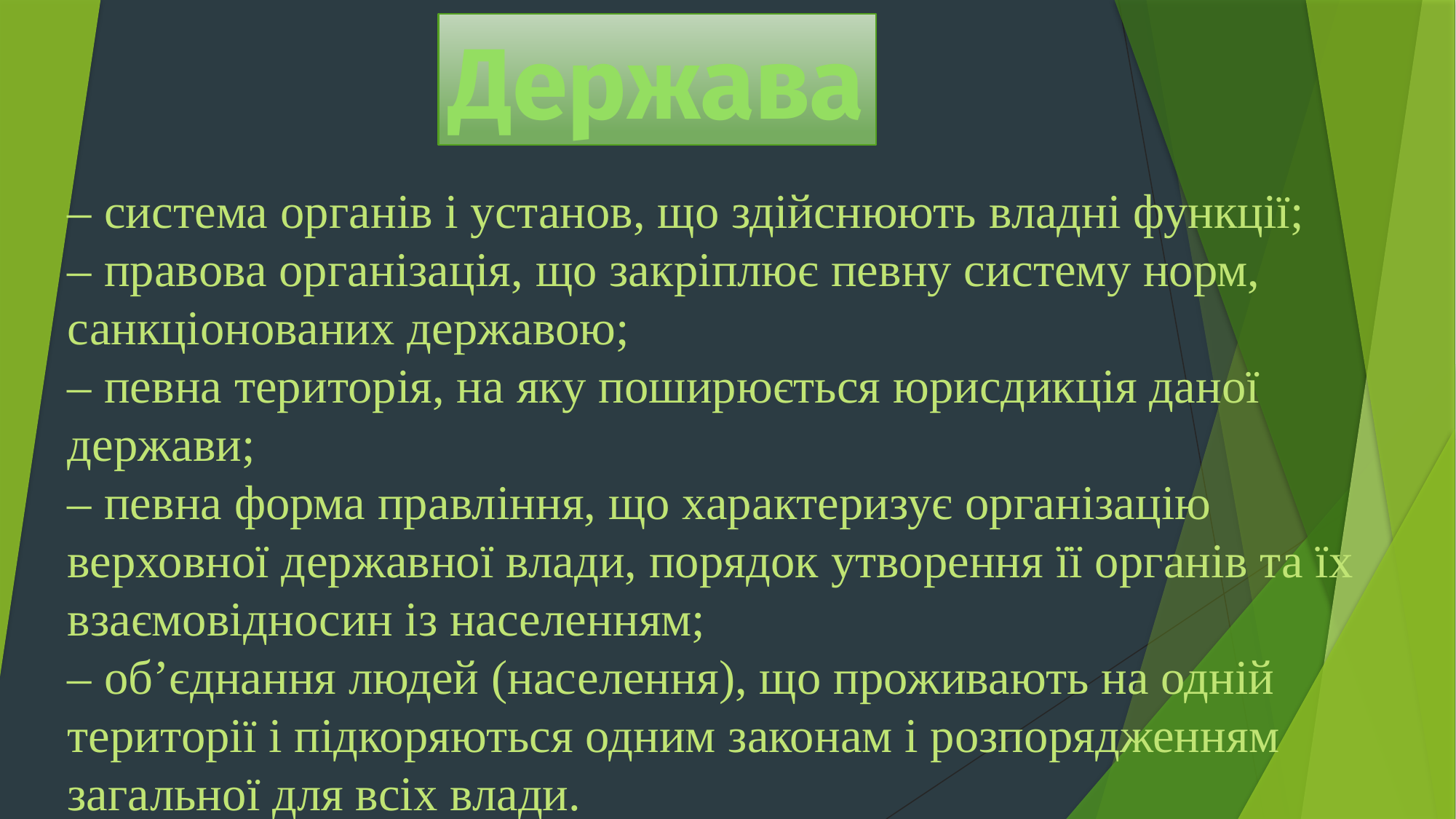

Держава
– система органів і установ, що здійснюють владні функції;
– правова організація, що закріплює певну систему норм, санкціонованих державою;
– певна територія, на яку поширюється юрисдикція даної держави;
– певна форма правління, що характеризує організацію верховної державної влади, порядок утворення її органів та їх взаємовідносин із населенням;
– об’єднання людей (населення), що проживають на одній території і підкоряються одним законам і розпорядженням загальної для всіх влади.